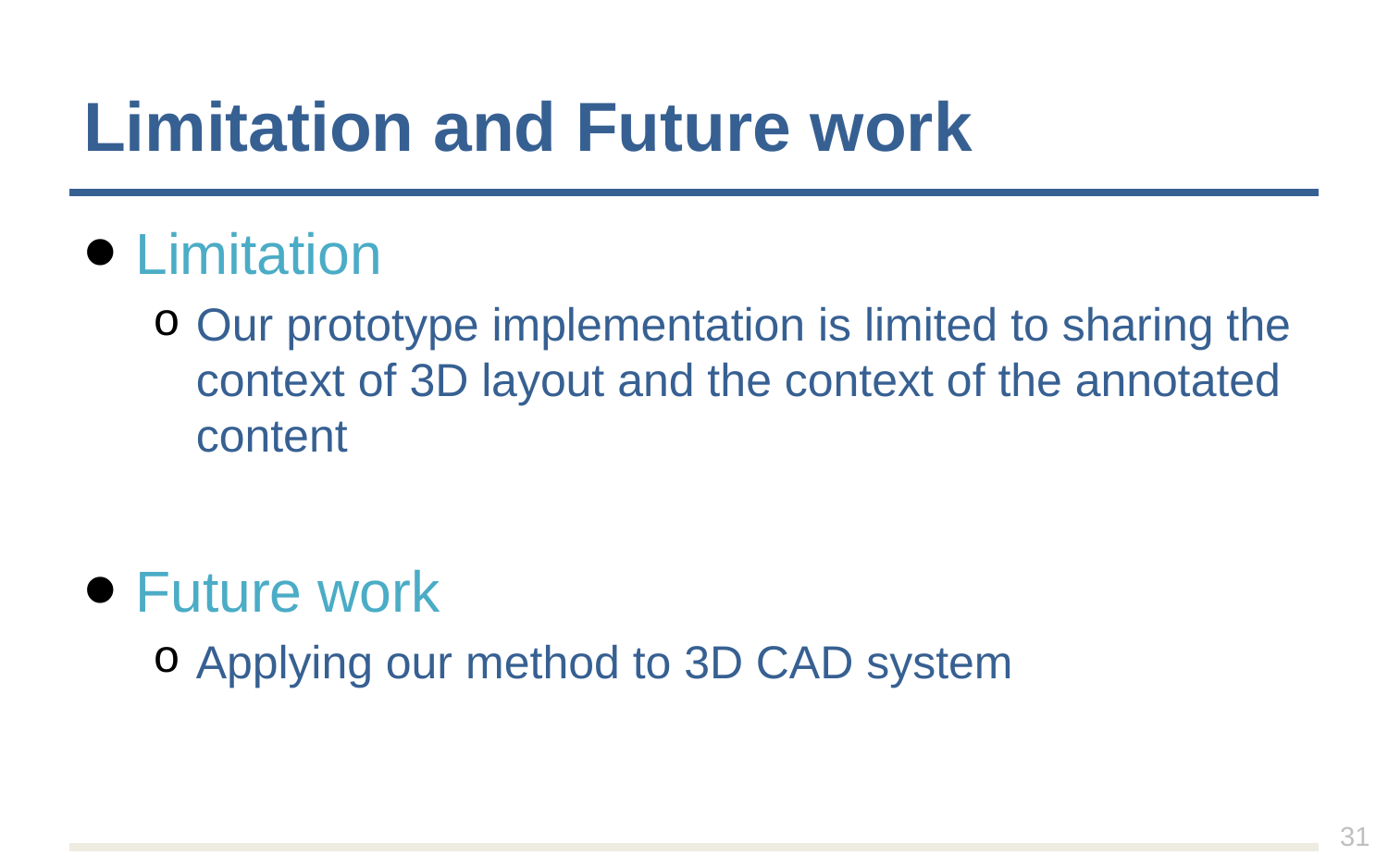

# Limitation and Future work
Limitation
Our prototype implementation is limited to sharing the context of 3D layout and the context of the annotated content

Future work
Applying our method to 3D CAD system